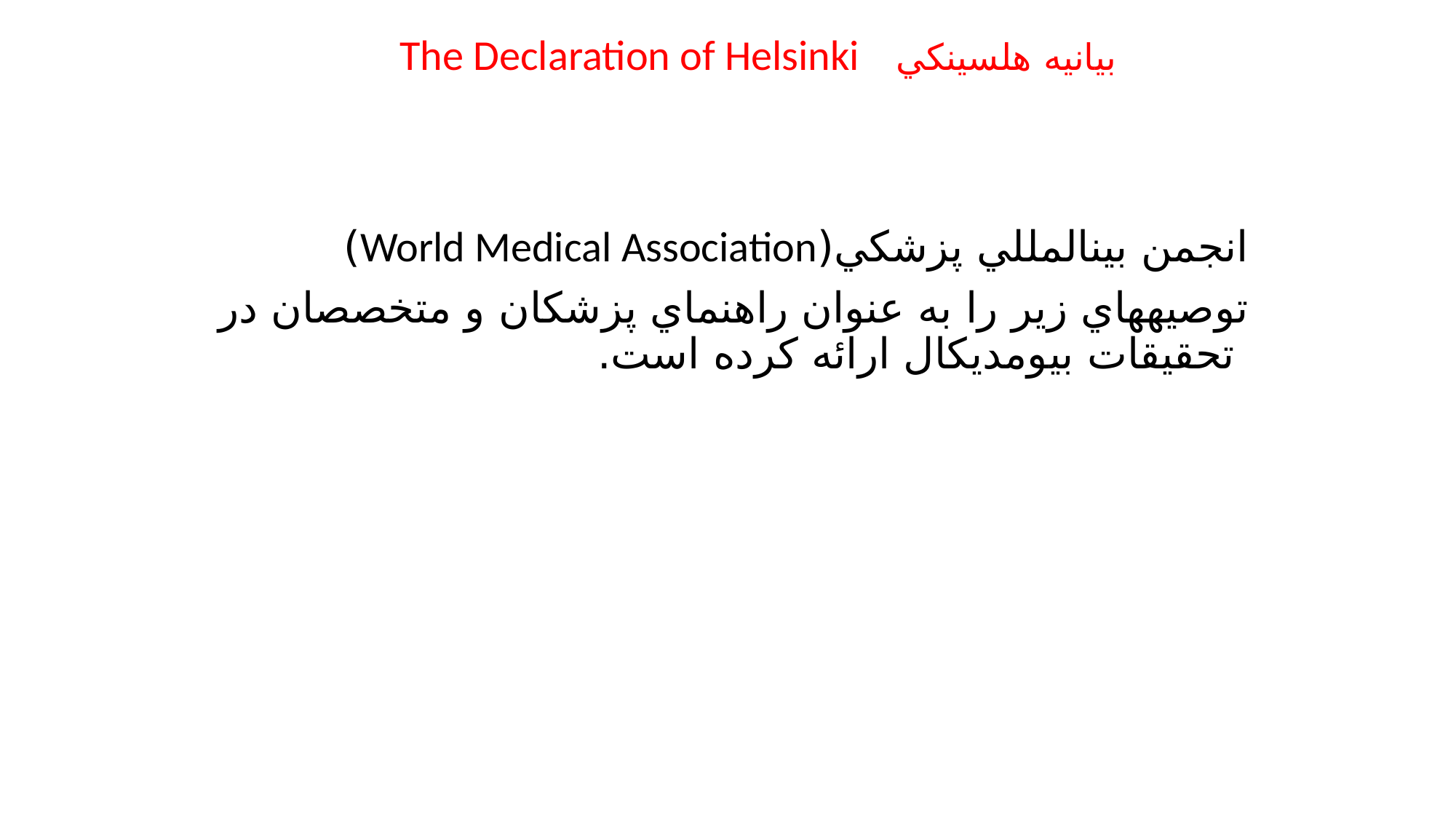

# بيانيه هلسينكي   The Declaration of Helsinki
 انجمن بين‏المللي پزشكي(World Medical Association)
 توصيه‏هاي زير را به عنوان راهنماي پزشكان و متخصصان در تحقيقات بيومديكال ارائه كرده است.